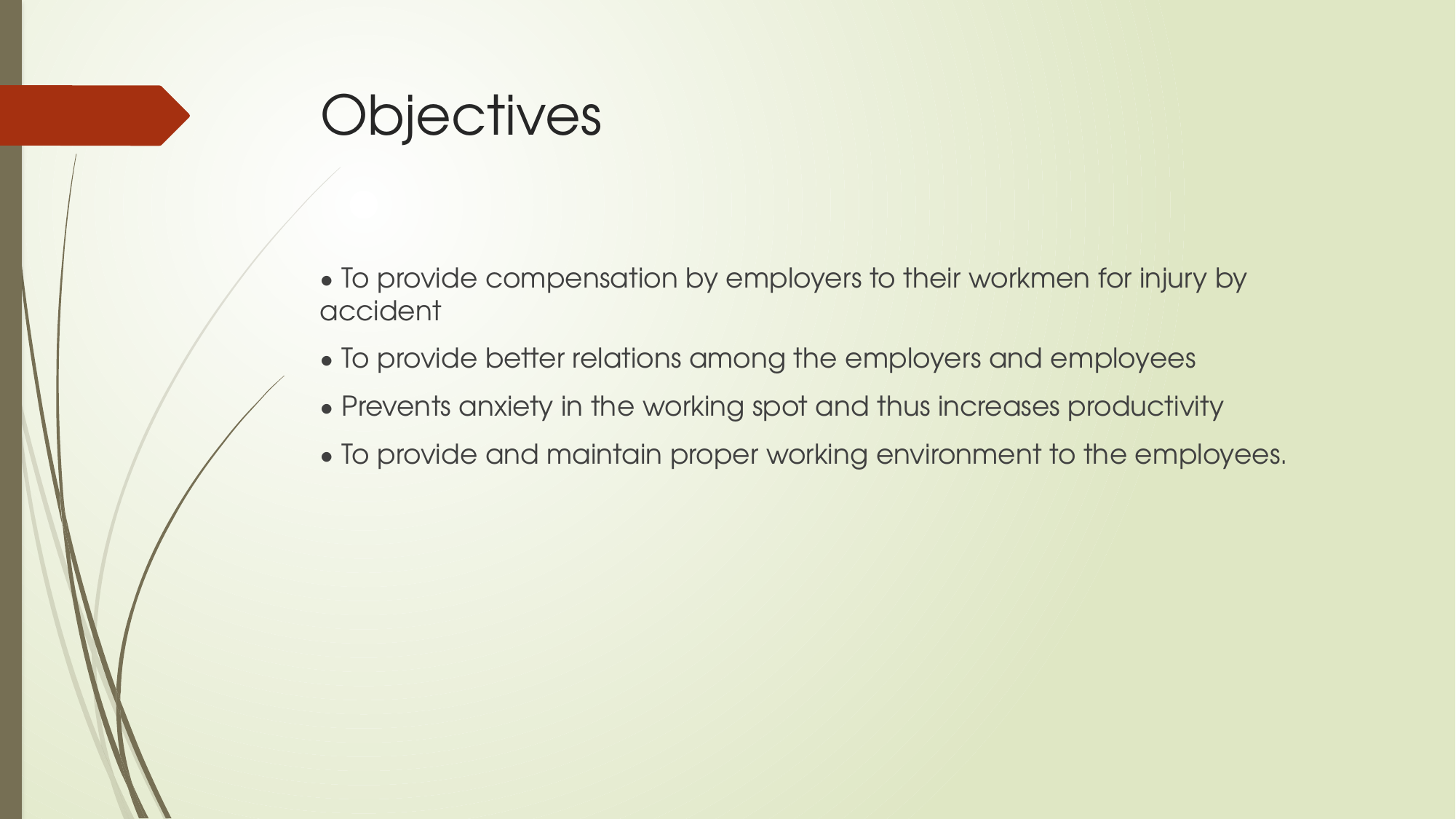

# Objectives
• To provide compensation by employers to their workmen for injury by accident
• To provide better relations among the employers and employees
• Prevents anxiety in the working spot and thus increases productivity
• To provide and maintain proper working environment to the employees.